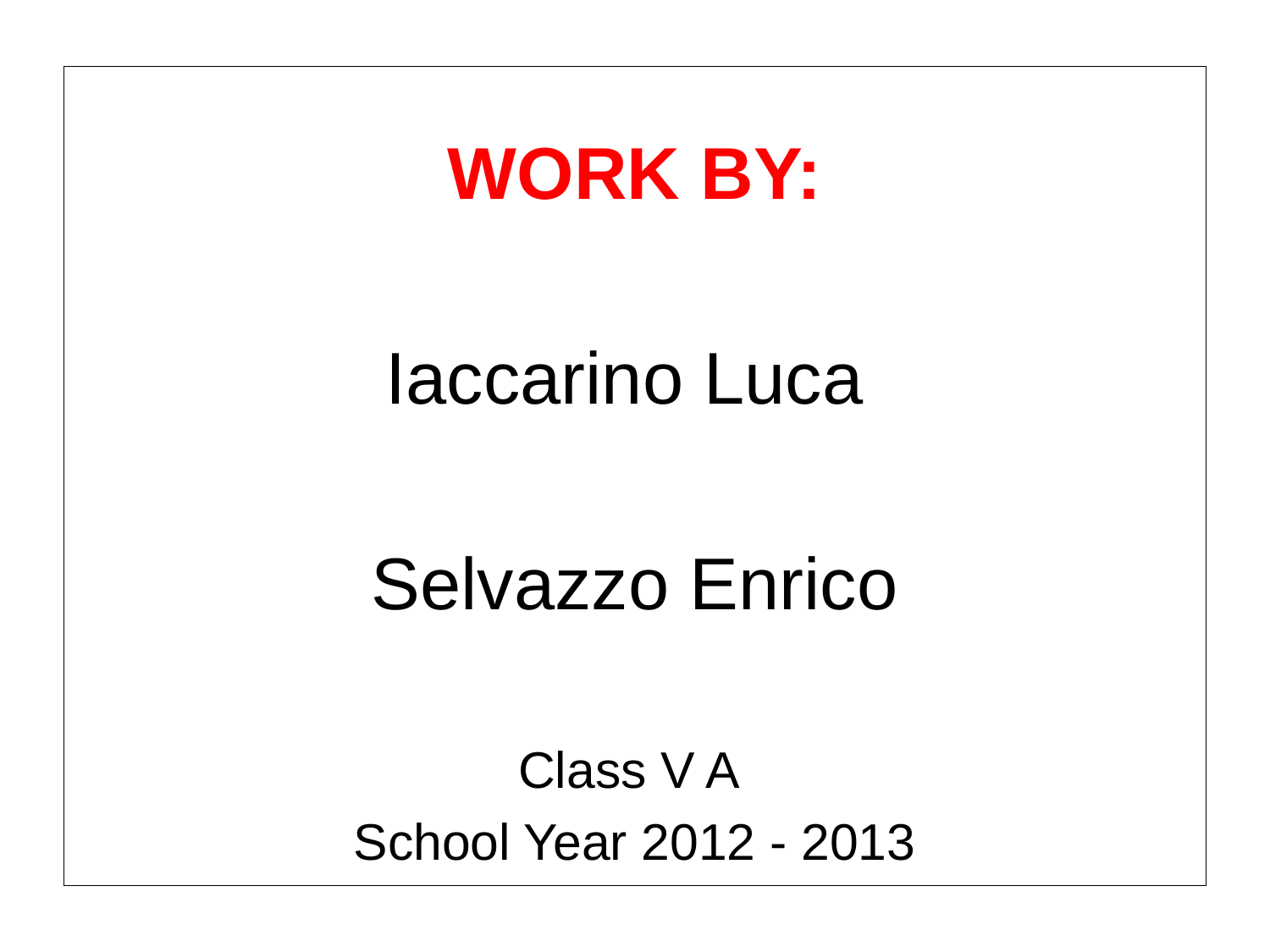

WORK BY:

Iaccarino Luca

Selvazzo Enrico

Class V A
School Year 2012 - 2013